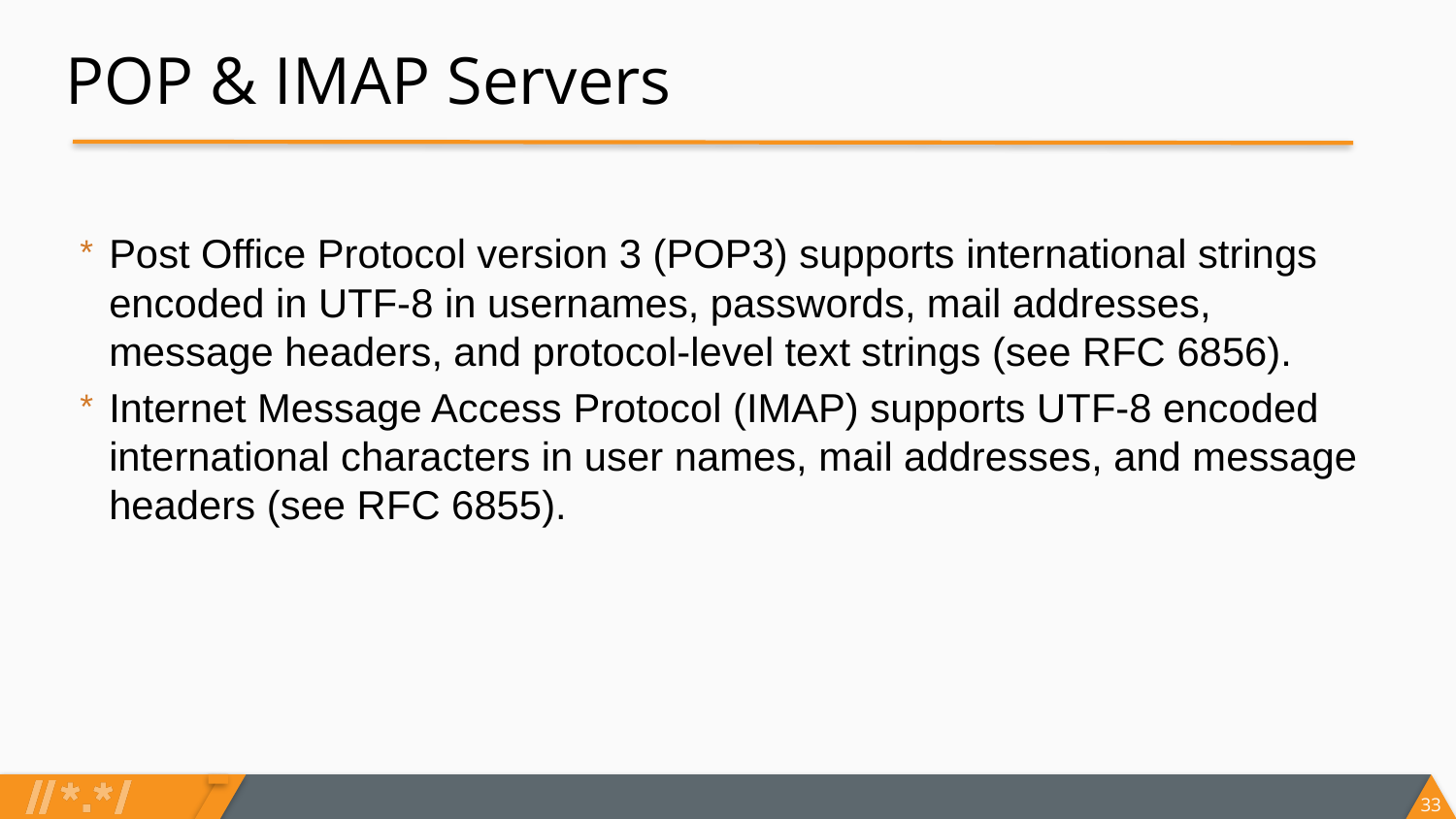

# POP & IMAP Servers
Post Office Protocol version 3 (POP3) supports international strings encoded in UTF-8 in usernames, passwords, mail addresses, message headers, and protocol-level text strings (see RFC 6856).
Internet Message Access Protocol (IMAP) supports UTF-8 encoded international characters in user names, mail addresses, and message headers (see RFC 6855).